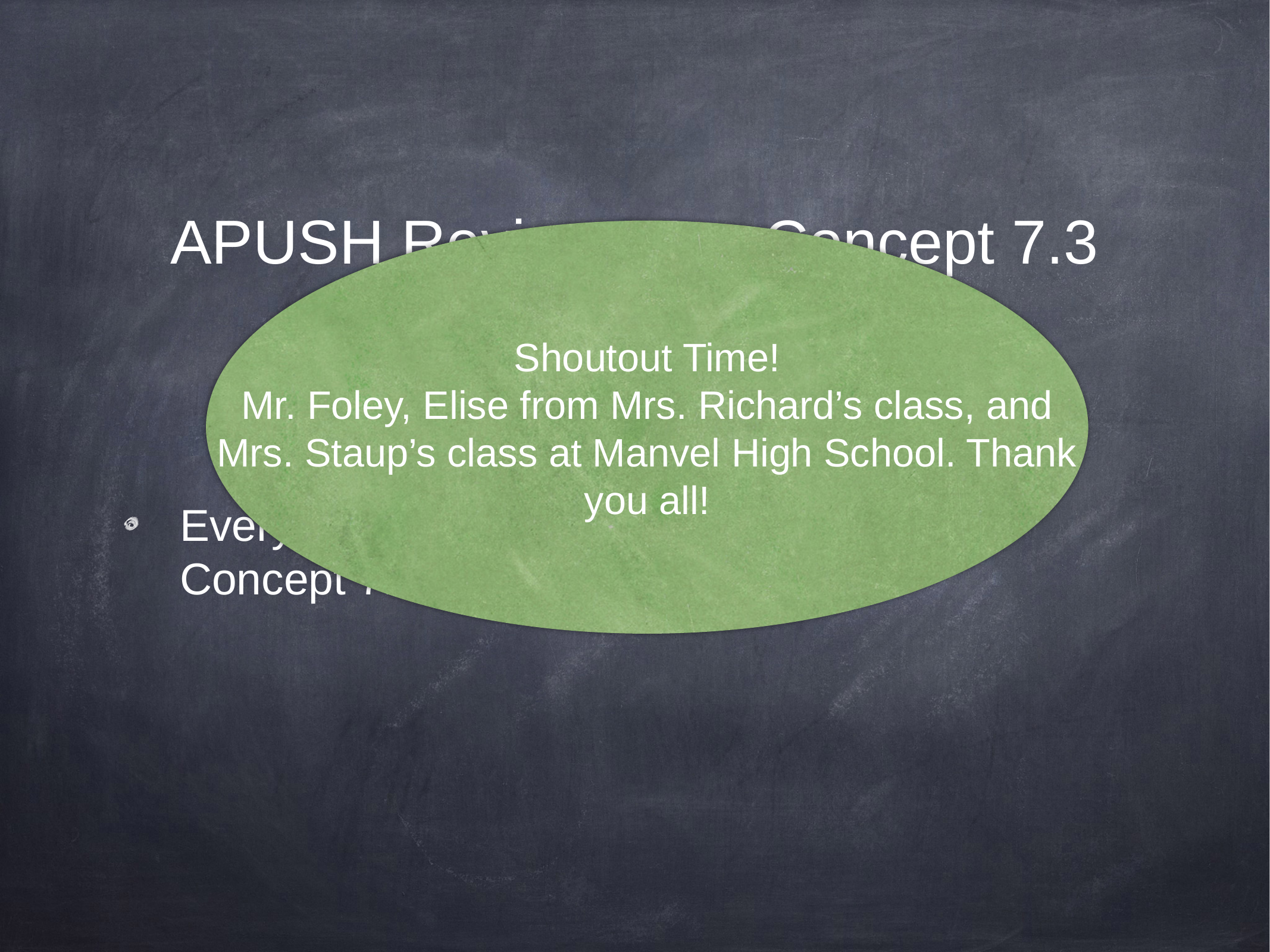

# APUSH Review: Key Concept 7.3
Shoutout Time!
Mr. Foley, Elise from Mrs. Richard’s class, and Mrs. Staup’s class at Manvel High School. Thank you all!
Everything You Need To Know About Key Concept 7.3 To Succeed In APUSH
Period 7: 1890 - 1945